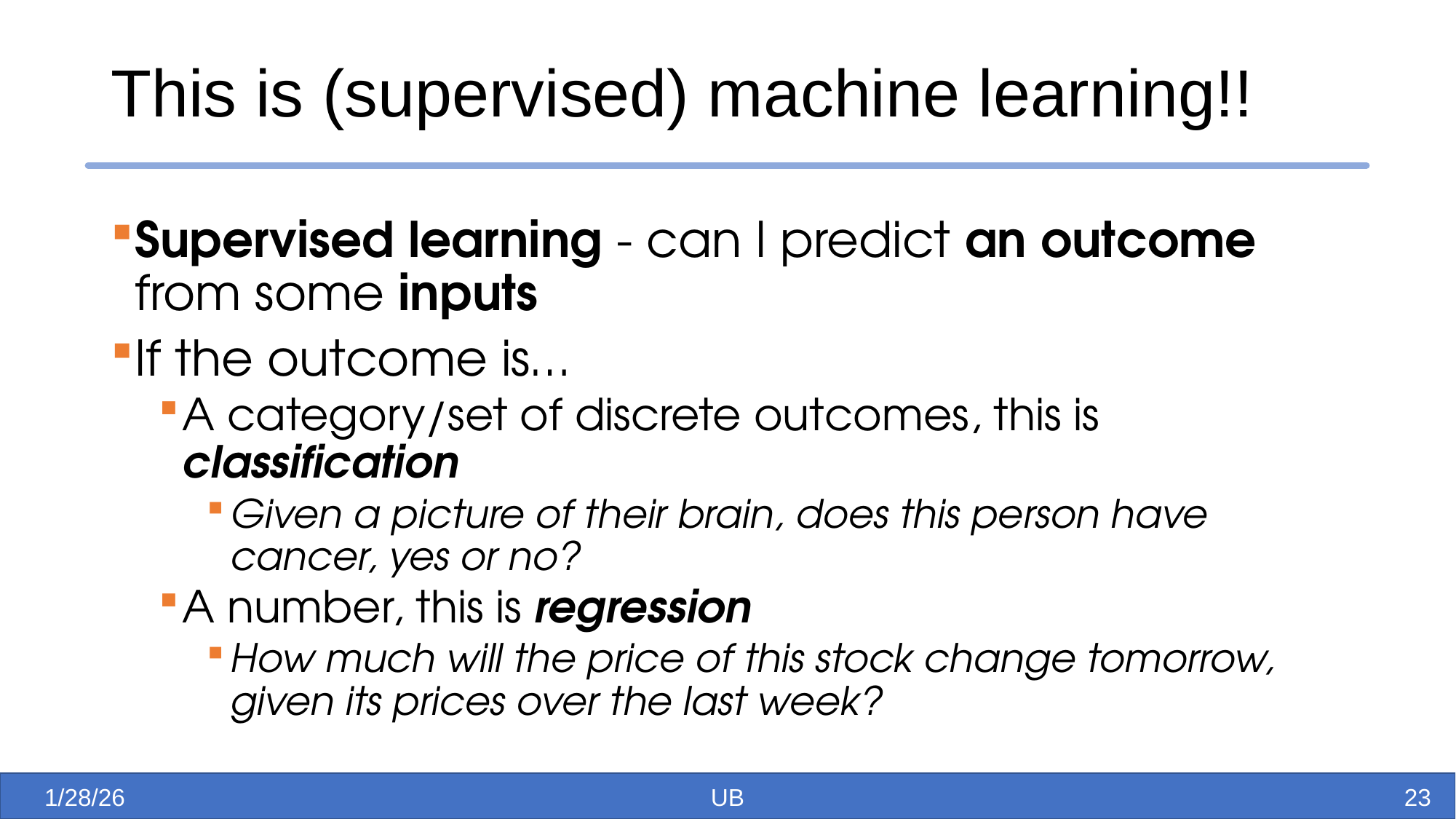

# This is (supervised) machine learning!!
Supervised learning - can I predict an outcome from some inputs
If the outcome is…
A category/set of discrete outcomes, this is classification
Given a picture of their brain, does this person have cancer, yes or no?
A number, this is regression
How much will the price of this stock change tomorrow, given its prices over the last week?
1/28/26
UB
23